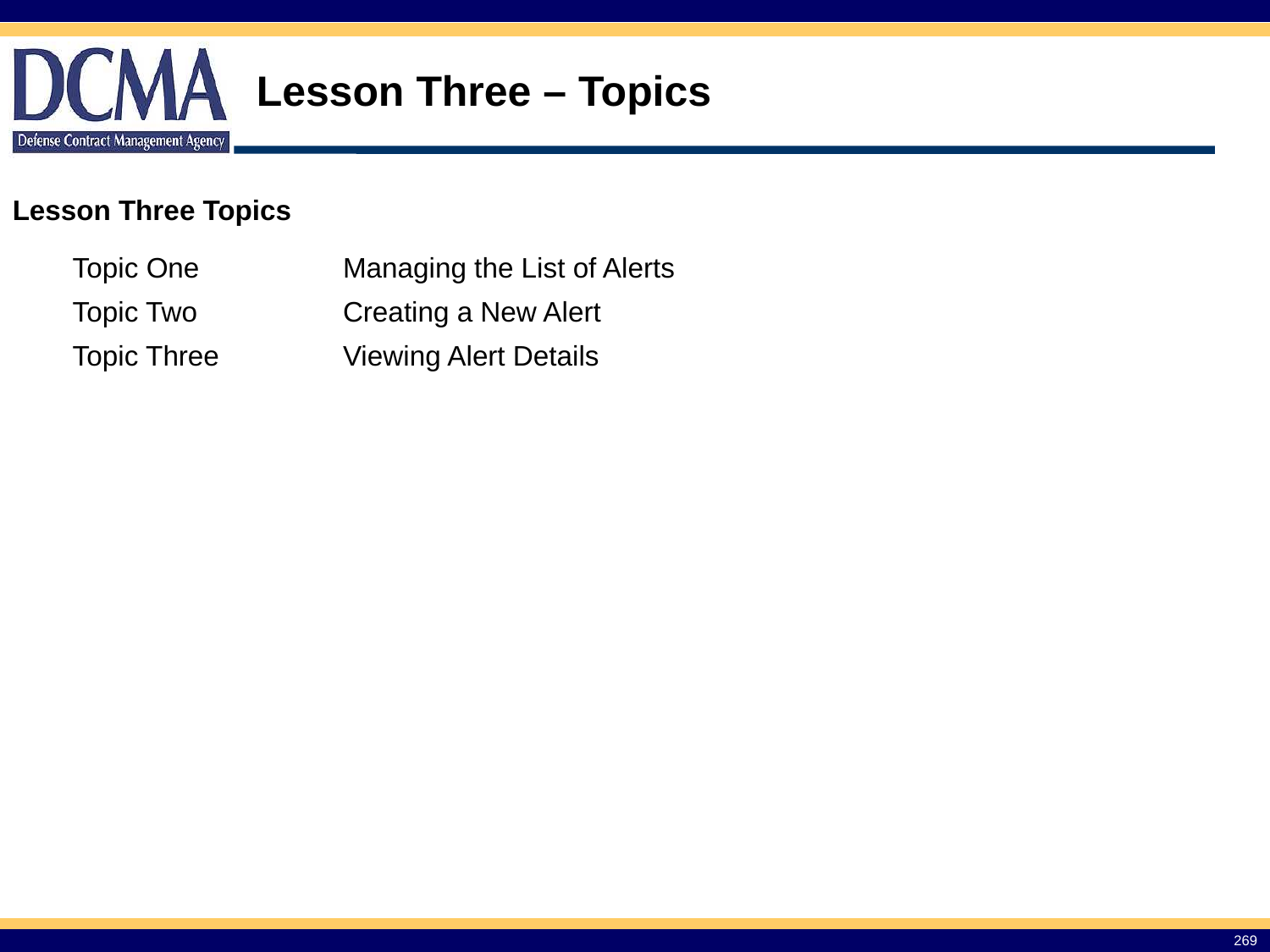

# Lesson Three – Topics
Lesson Three Topics
| Topic One | Managing the List of Alerts |
| --- | --- |
| Topic Two | Creating a New Alert |
| Topic Three | Viewing Alert Details |
269